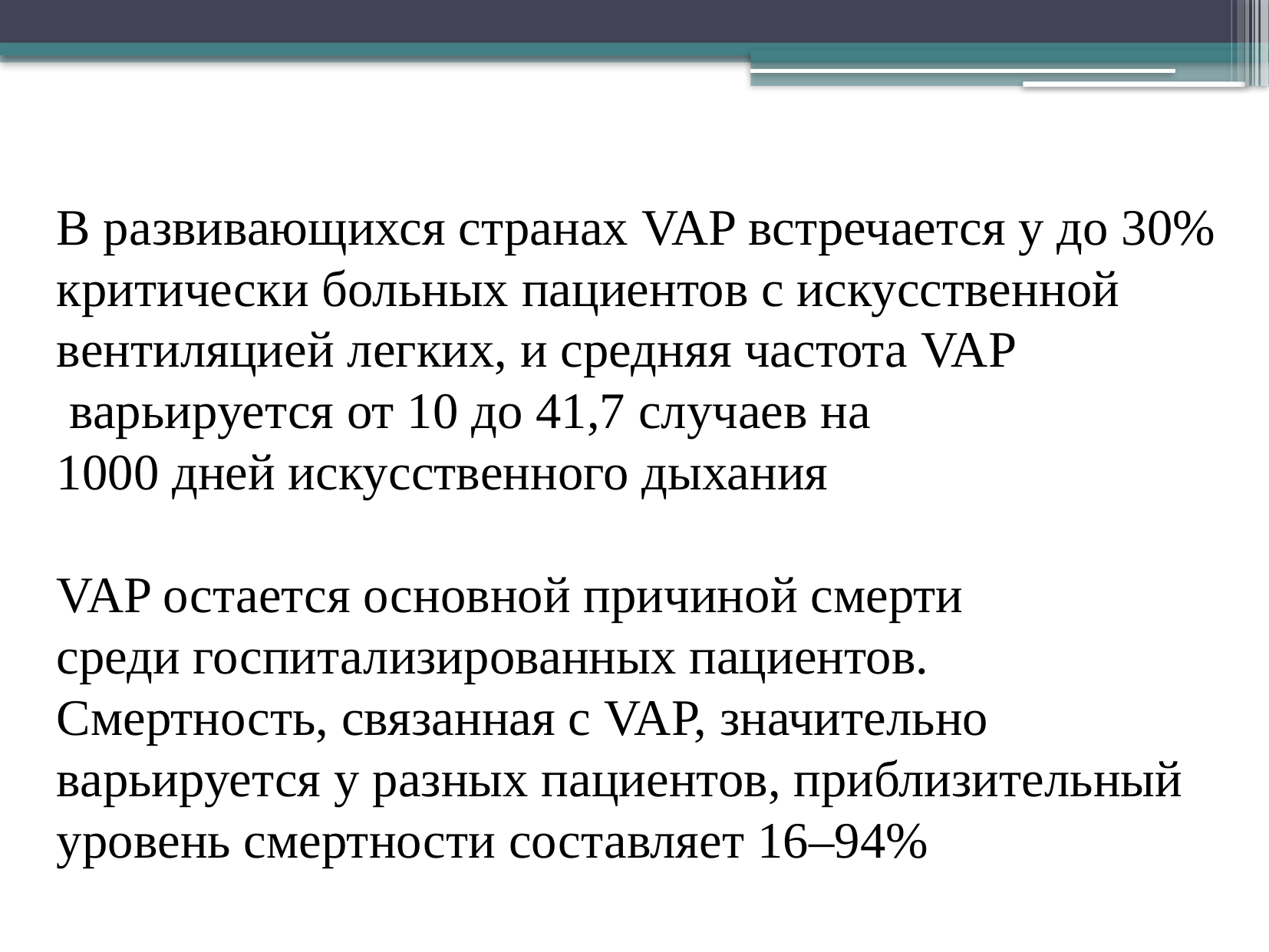

В развивающихся странах VAP встречается у до 30%
критически больных пациентов с искусственной
вентиляцией легких, и средняя частота VAP
 варьируется от 10 до 41,7 случаев на
1000 дней искусственного дыхания

VAP остается основной причиной смерти
среди госпитализированных пациентов.
Смертность, связанная с VAP, значительно
варьируется у разных пациентов, приблизительный
уровень смертности составляет 16–94%